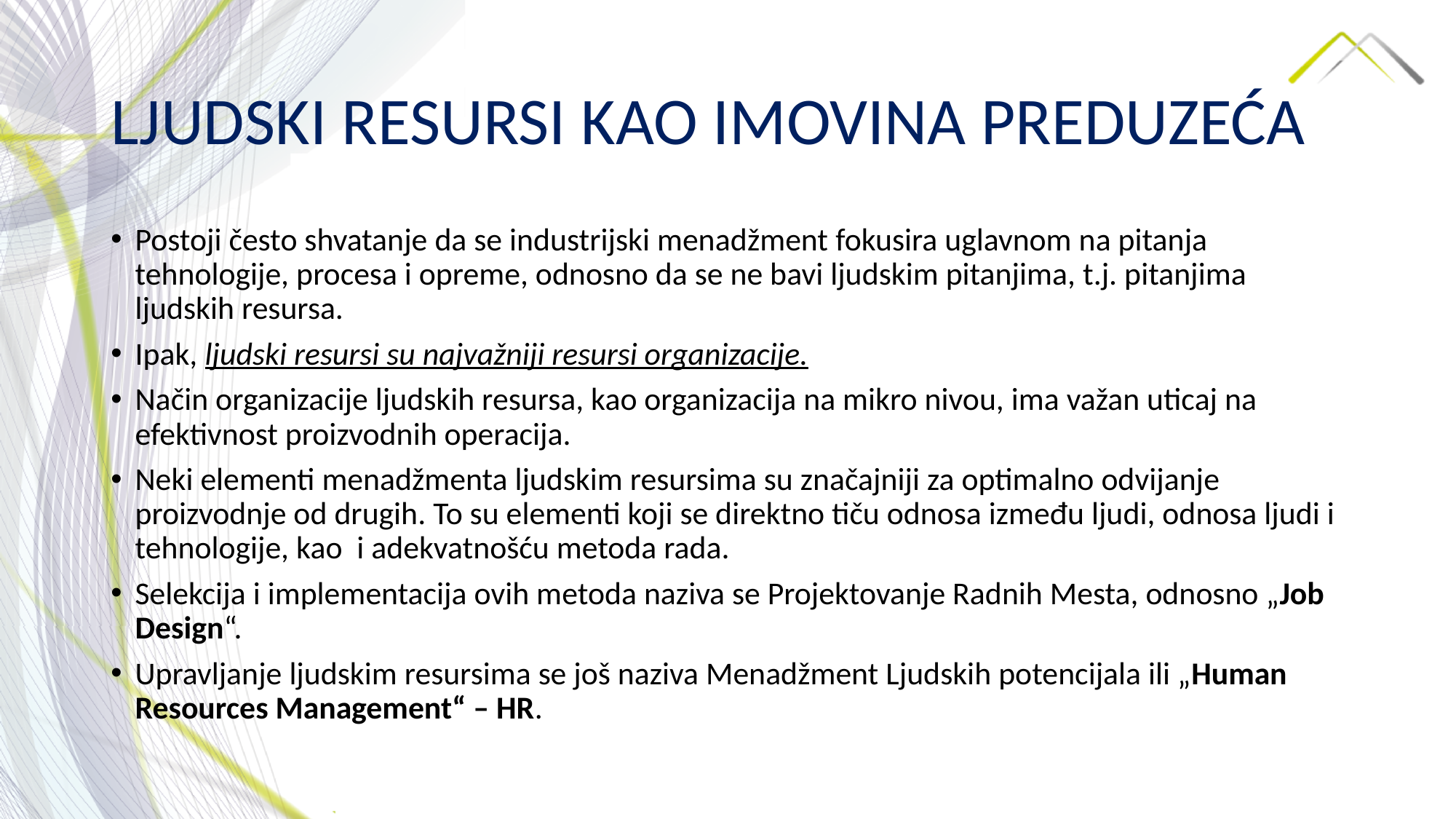

# LJUDSKI RESURSI KAO IMOVINA PREDUZEĆA
Postoji često shvatanje da se industrijski menadžment fokusira uglavnom na pitanja tehnologije, procesa i opreme, odnosno da se ne bavi ljudskim pitanjima, t.j. pitanjima ljudskih resursa.
Ipak, ljudski resursi su najvažniji resursi organizacije.
Način organizacije ljudskih resursa, kao organizacija na mikro nivou, ima važan uticaj na efektivnost proizvodnih operacija.
Neki elementi menadžmenta ljudskim resursima su značajniji za optimalno odvijanje proizvodnje od drugih. To su elementi koji se direktno tiču odnosa između ljudi, odnosa ljudi i tehnologije, kao  i adekvatnošću metoda rada.
Selekcija i implementacija ovih metoda naziva se Projektovanje Radnih Mesta, odnosno „Job Design“.
Upravljanje ljudskim resursima se još naziva Menadžment Ljudskih potencijala ili „Human Resources Management“ – HR.